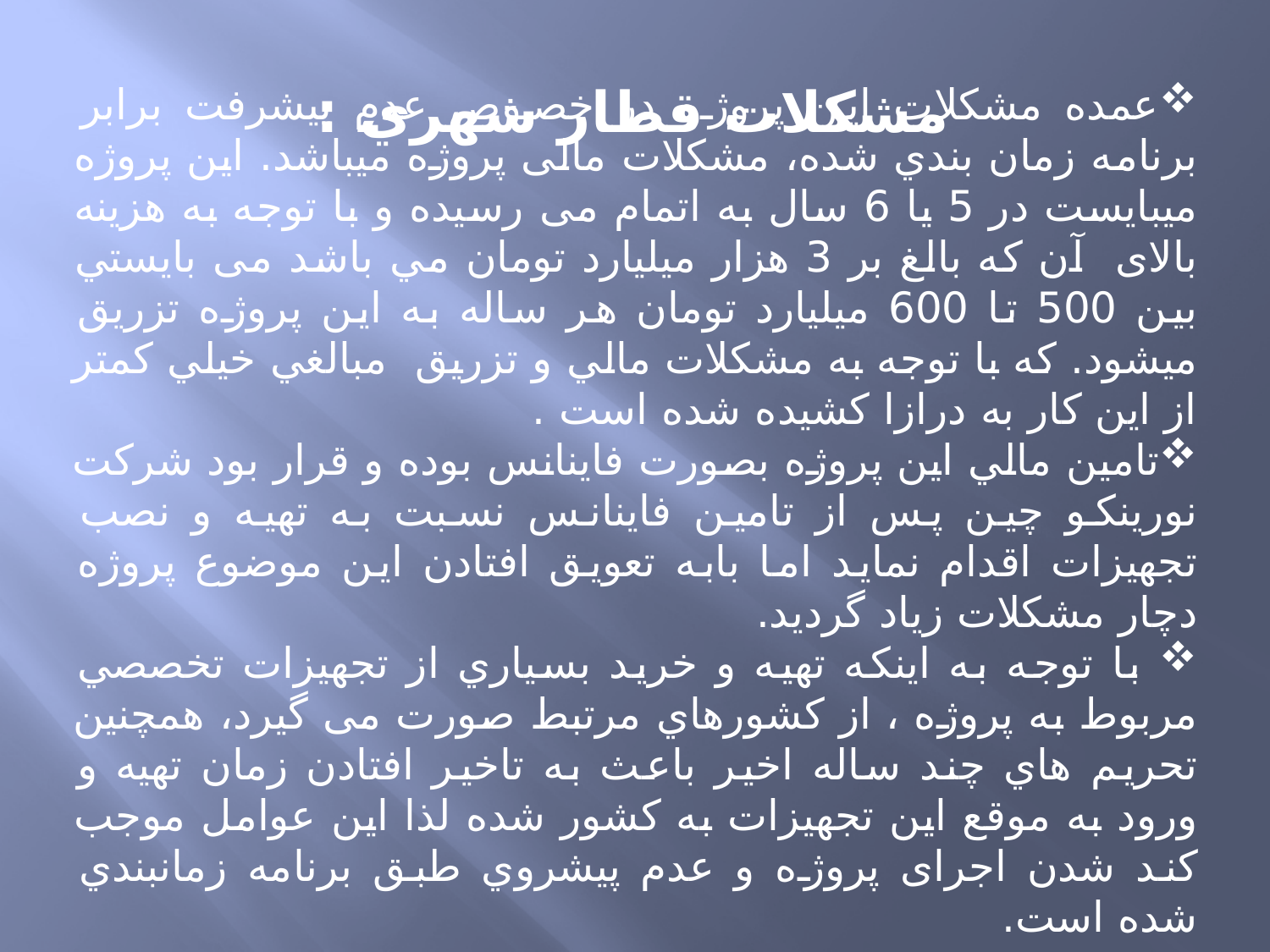

مشکلات قطار شهري :
عمده مشکلات این پروژه در خصوص عدم پیشرفت برابر برنامه زمان بندي شده، مشکلات مالی پروژه میباشد. اين پروژه میبایست در 5 يا 6 سال به اتمام می رسیده و با توجه به هزینه بالای  آن که بالغ بر 3 هزار ميليارد تومان مي باشد می بایستي بين 500 تا 600 ميليارد تومان هر ساله به اين پروژه تزريق میشود. که با توجه به مشکلات مالي و تزريق  مبالغي خيلي کمتر از اين کار به درازا کشيده شده است .
تامين مالي اين پروژه بصورت فاينانس بوده و قرار بود شرکت نورينکو چين پس از تامين فاينانس نسبت به تهيه و نصب تجهیزات اقدام نماید اما بابه تعويق افتادن این موضوع پروژه دچار مشکلات زياد گرديد.
 با توجه به اينکه تهيه و خريد بسياري از تجهيزات تخصصي مربوط به پروژه ، از کشورهاي مرتبط صورت می گیرد، همچنين تحريم هاي چند ساله اخير باعث به تاخير افتادن زمان تهيه و ورود به موقع اين تجهيزات به کشور شده لذا اين عوامل موجب کند شدن اجرای پروژه و عدم پيشروي طبق برنامه زمانبندي شده است.